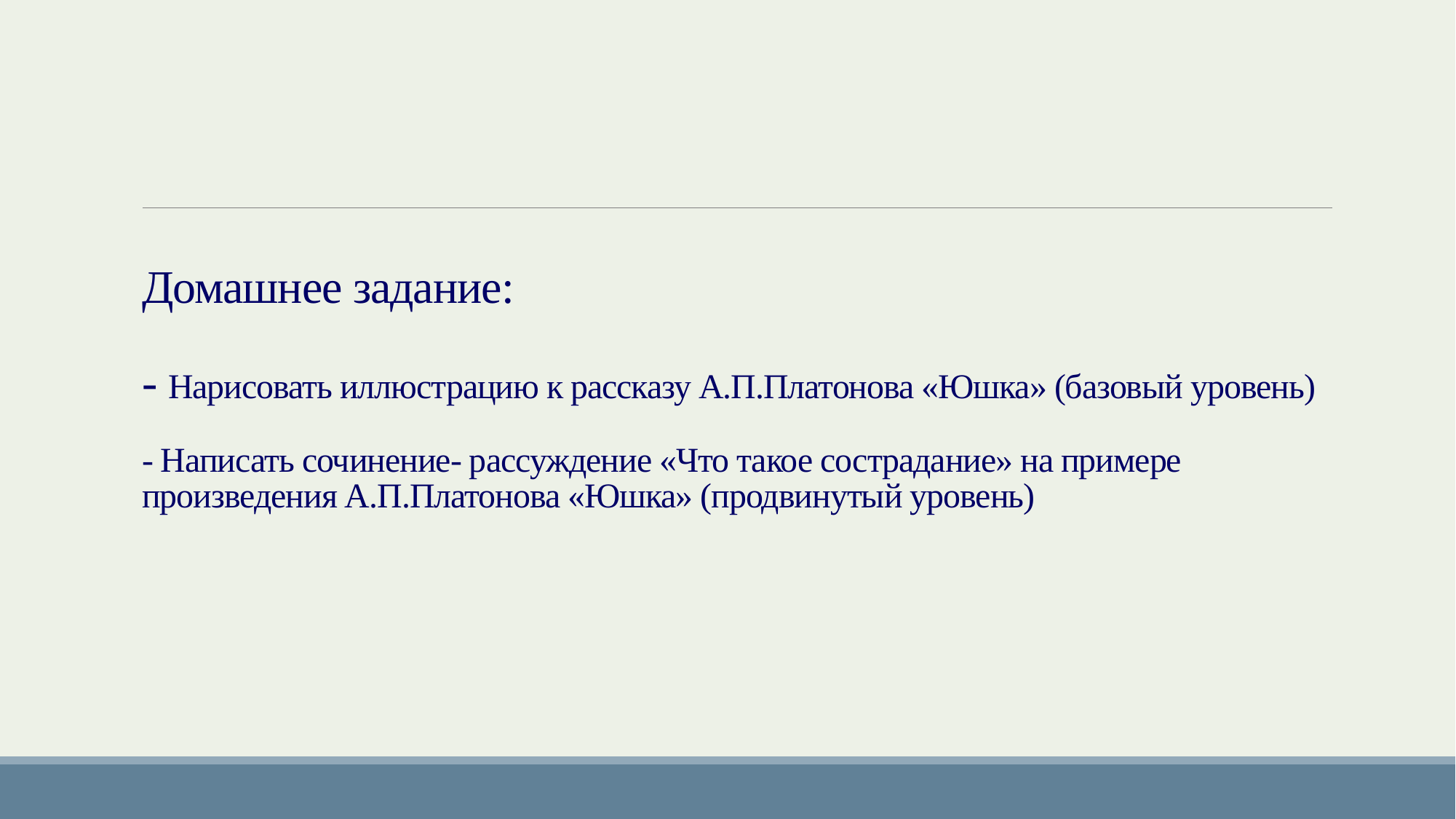

# Домашнее задание: - Нарисовать иллюстрацию к рассказу А.П.Платонова «Юшка» (базовый уровень) - Написать сочинение- рассуждение «Что такое сострадание» на примере произведения А.П.Платонова «Юшка» (продвинутый уровень)